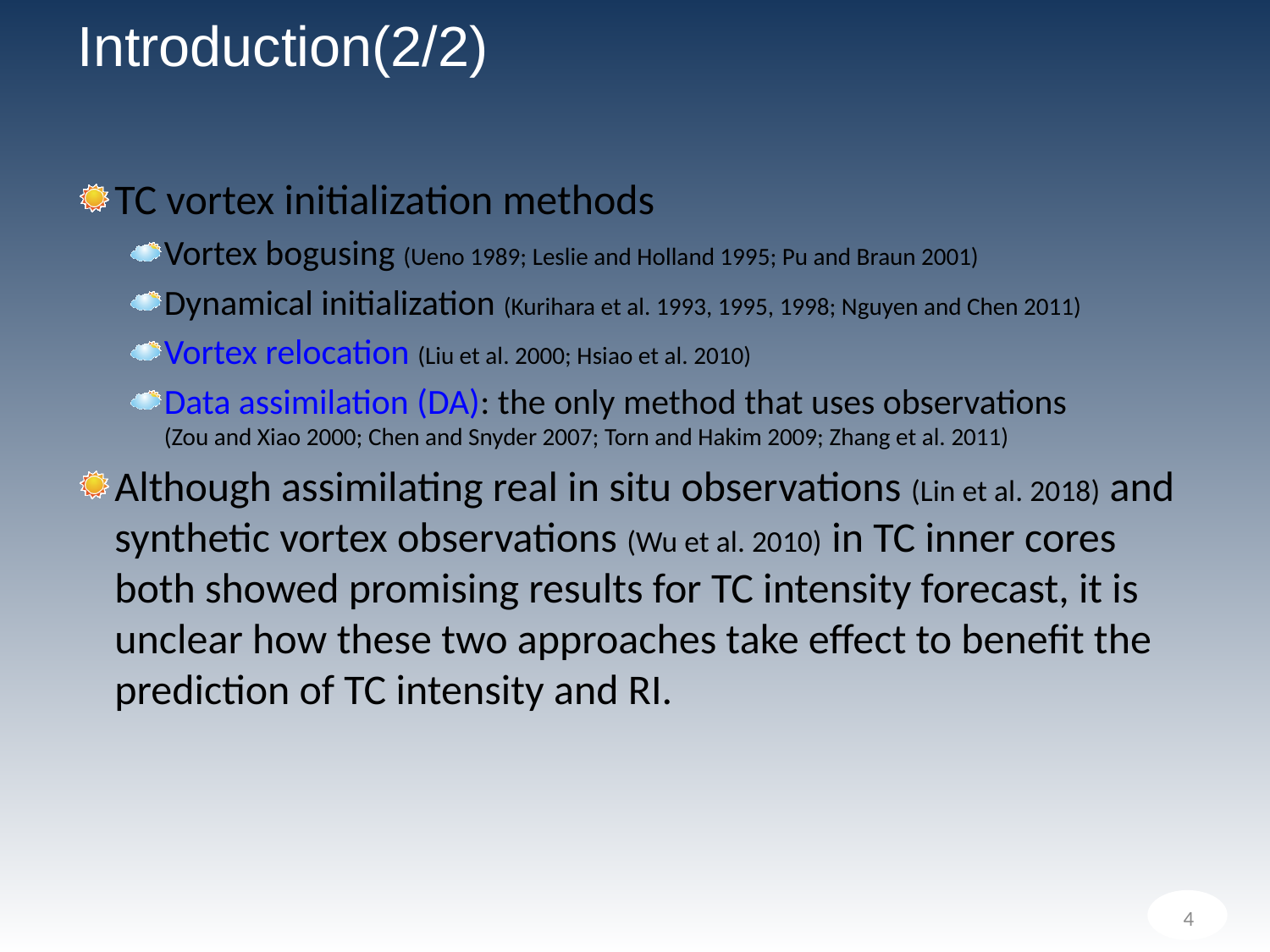

# Introduction(2/2)

TC vortex initialization methods
Vortex bogusing (Ueno 1989; Leslie and Holland 1995; Pu and Braun 2001)
Dynamical initialization (Kurihara et al. 1993, 1995, 1998; Nguyen and Chen 2011)
Vortex relocation (Liu et al. 2000; Hsiao et al. 2010)
Data assimilation (DA): the only method that uses observations
(Zou and Xiao 2000; Chen and Snyder 2007; Torn and Hakim 2009; Zhang et al. 2011)
Although assimilating real in situ observations (Lin et al. 2018) and synthetic vortex observations (Wu et al. 2010) in TC inner cores both showed promising results for TC intensity forecast, it is unclear how these two approaches take effect to benefit the prediction of TC intensity and RI.

4